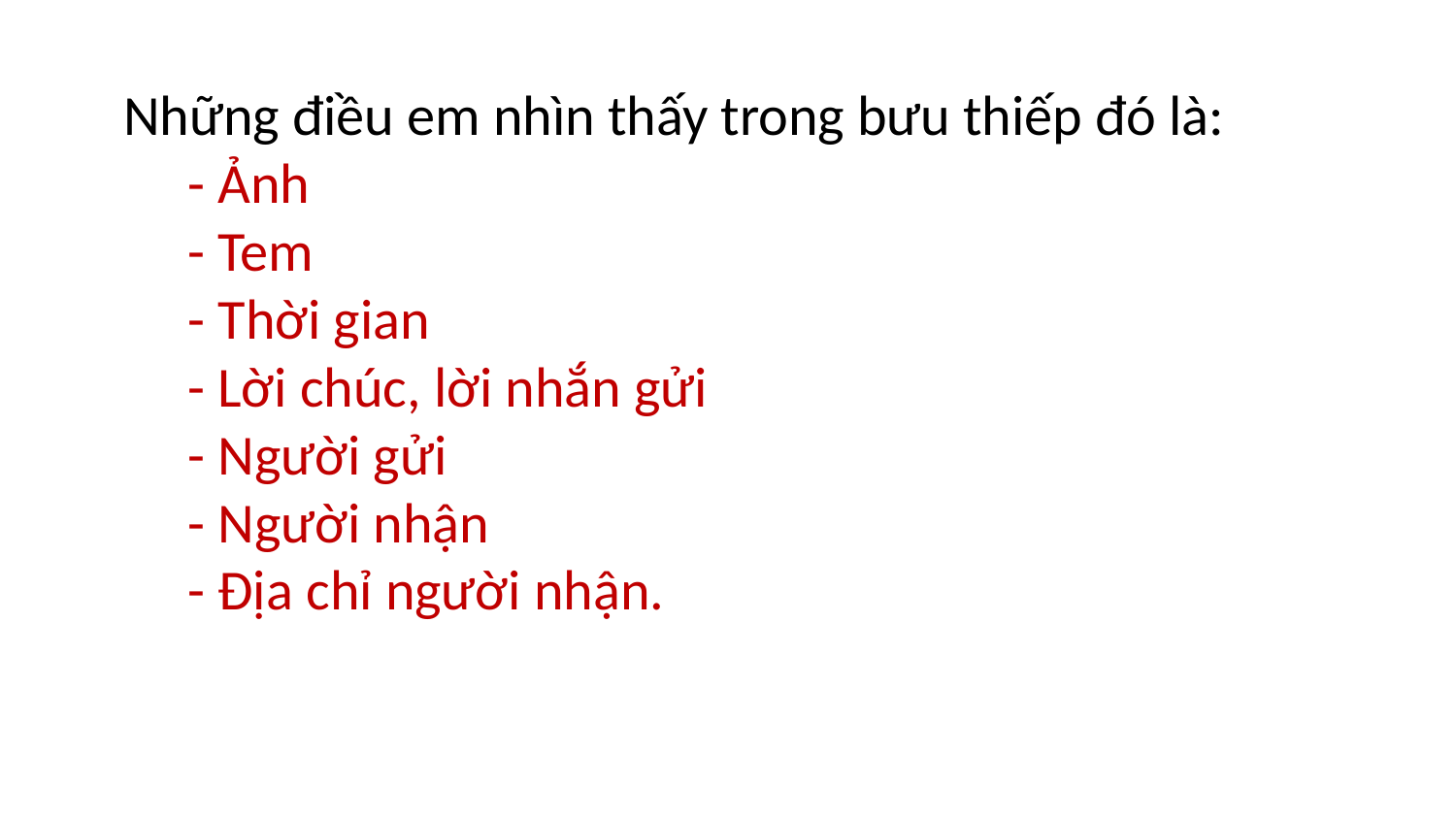

Những điều em nhìn thấy trong bưu thiếp đó là:
     - Ảnh
     - Tem
     - Thời gian
     - Lời chúc, lời nhắn gửi
     - Người gửi
     - Người nhận
     - Địa chỉ người nhận.